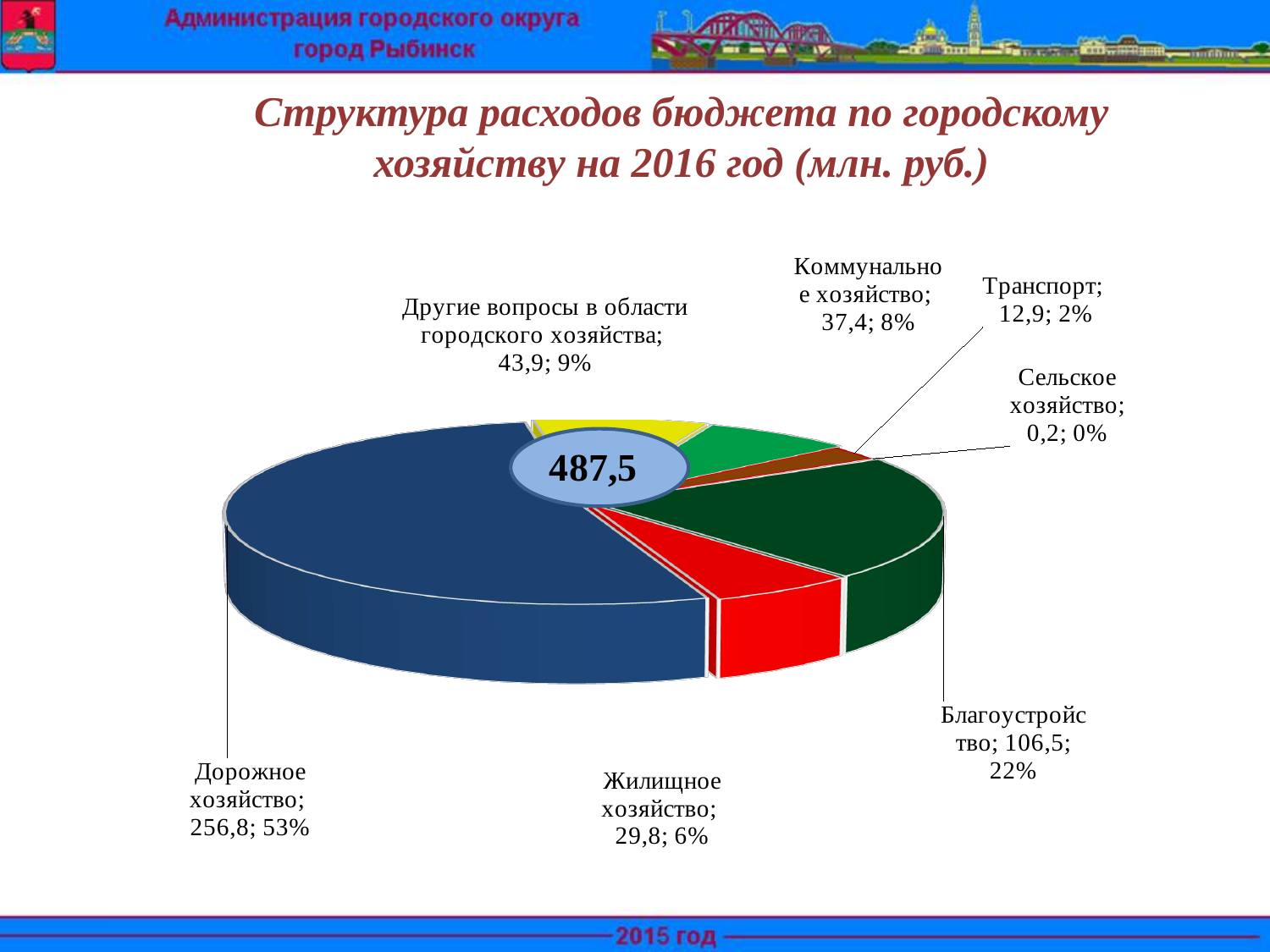

Структура расходов бюджета по городскому хозяйству на 2016 год (млн. руб.)

[unsupported chart]